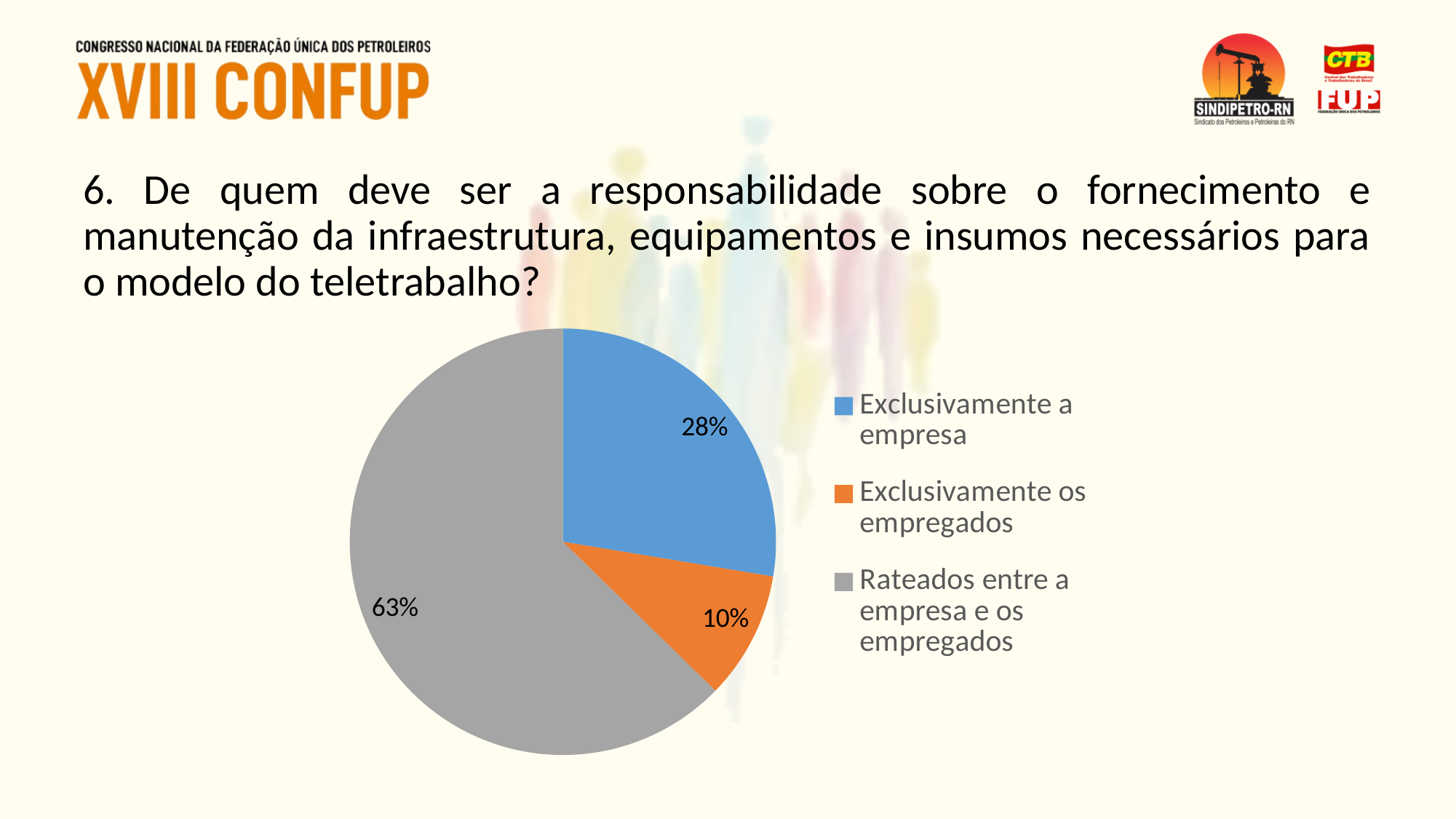

# 6. De quem deve ser a responsabilidade sobre o fornecimento e manutenção da infraestrutura, equipamentos e insumos necessários para o modelo do teletrabalho?

### Chart

| Category |  |  |  |  |
|---|---|---|---|---|
| Exclusivamente a empresa | 0.27611940298507465 | 0.625 | 0.625 | 0.625 |
| Exclusivamente os empregados | 0.09701492537313433 | 0.11805555555555555 | 0.11805555555555555 | 0.11805555555555555 |
| Rateados entre a empresa e os empregados | 0.6268656716417911 | 0.2569444444444444 | 0.2569444444444444 | 0.2569444444444444 |